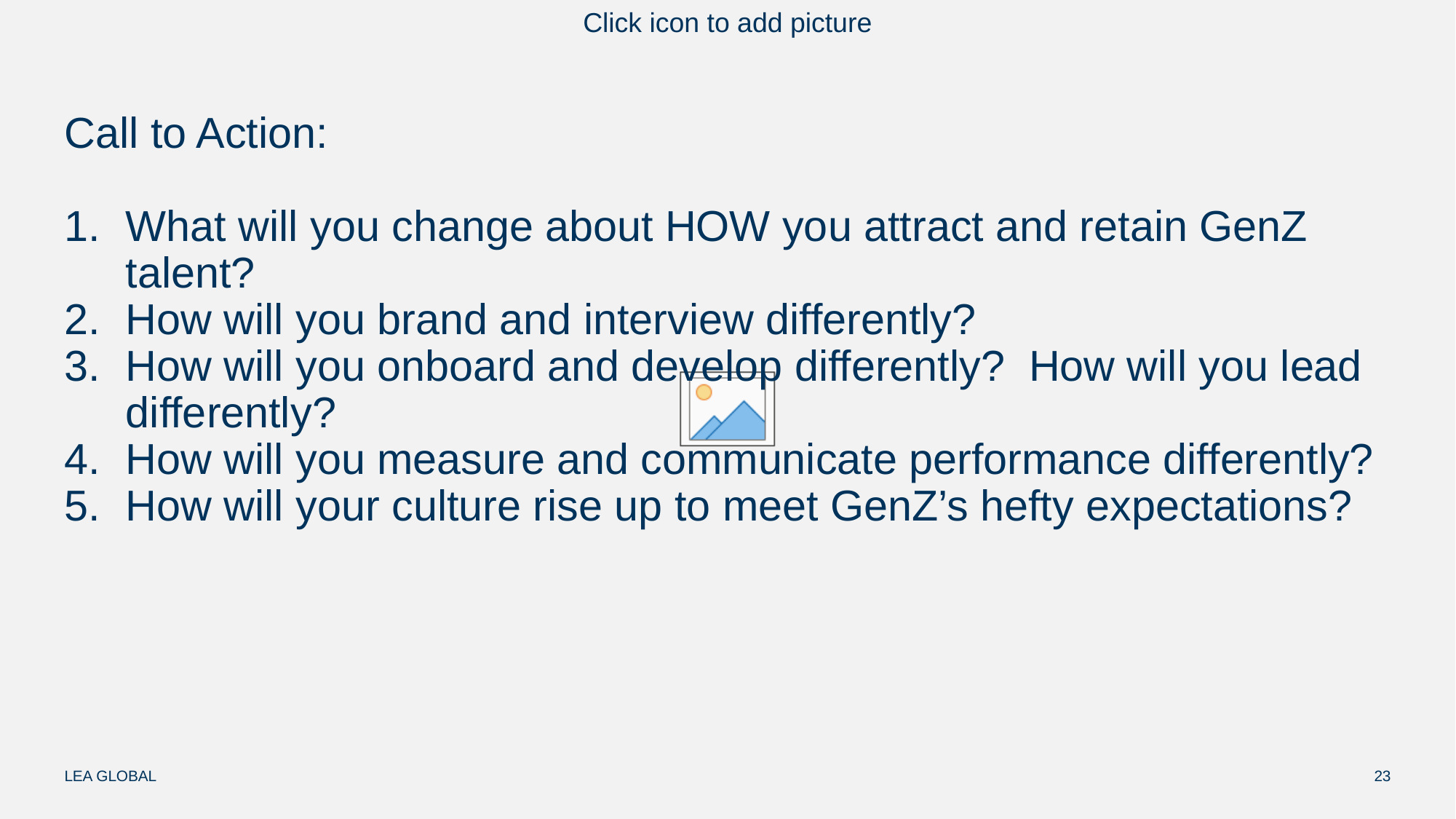

Call to Action:

What will you change about HOW you attract and retain GenZ talent?
How will you brand and interview differently?
How will you onboard and develop differently?  How will you lead differently?
How will you measure and communicate performance differently?
How will your culture rise up to meet GenZ’s hefty expectations?
LEA GLOBAL
23